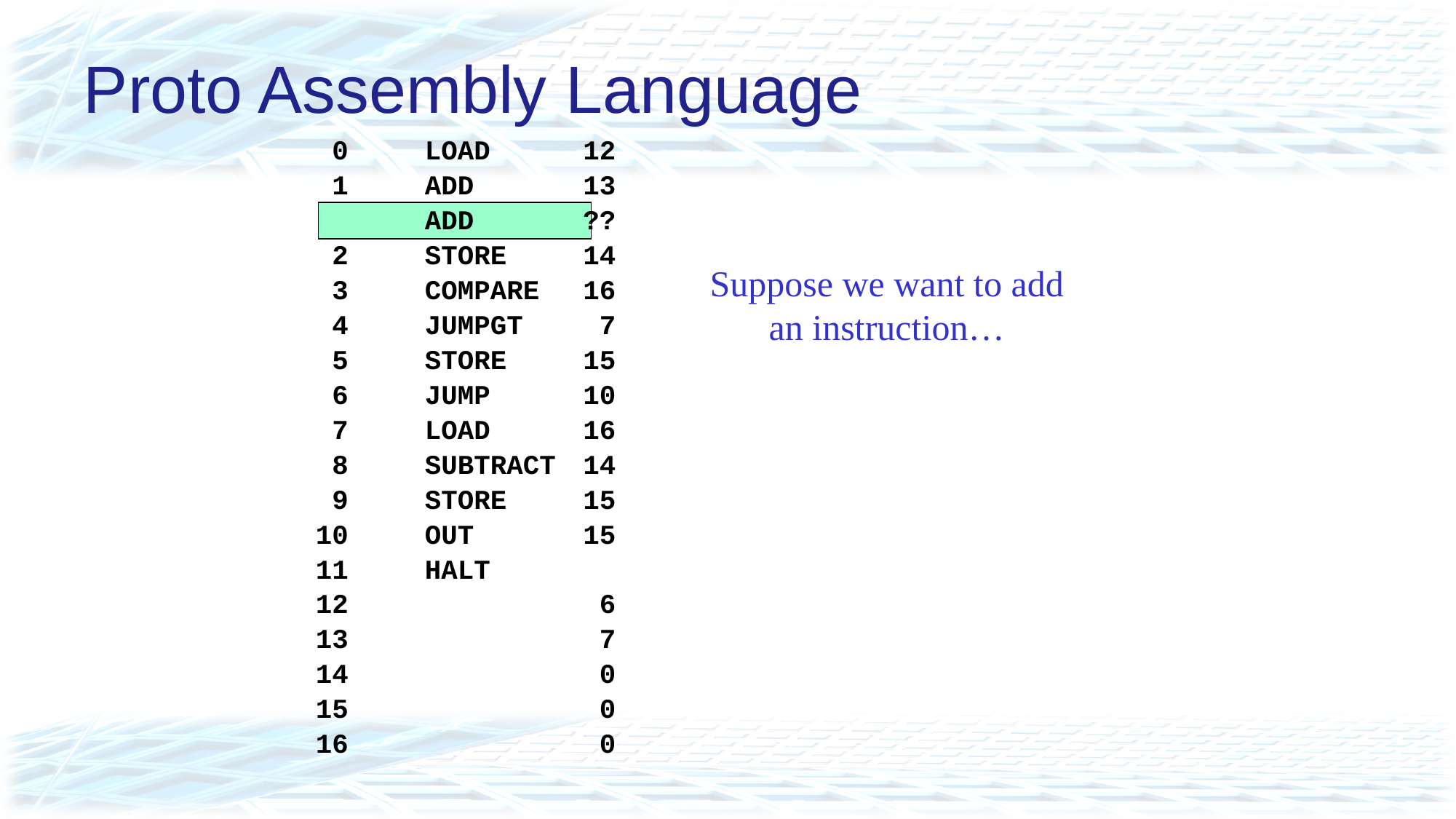

# Proto Assembly Language
	 0	LOAD	   12
	 1	ADD	   13
		ADD	   ??
	 2	STORE	   14
	 3	COMPARE   16
	 4	JUMPGT	    7
	 5	STORE	   15
	 6	JUMP	   10
	 7	LOAD	   16
	 8	SUBTRACT  14
	 9	STORE	   15
	10	OUT	   15
	11	HALT
	12		    6
	13		    7
	14		    0
	15		    0
	16		    0

Suppose we want to add
an instruction…